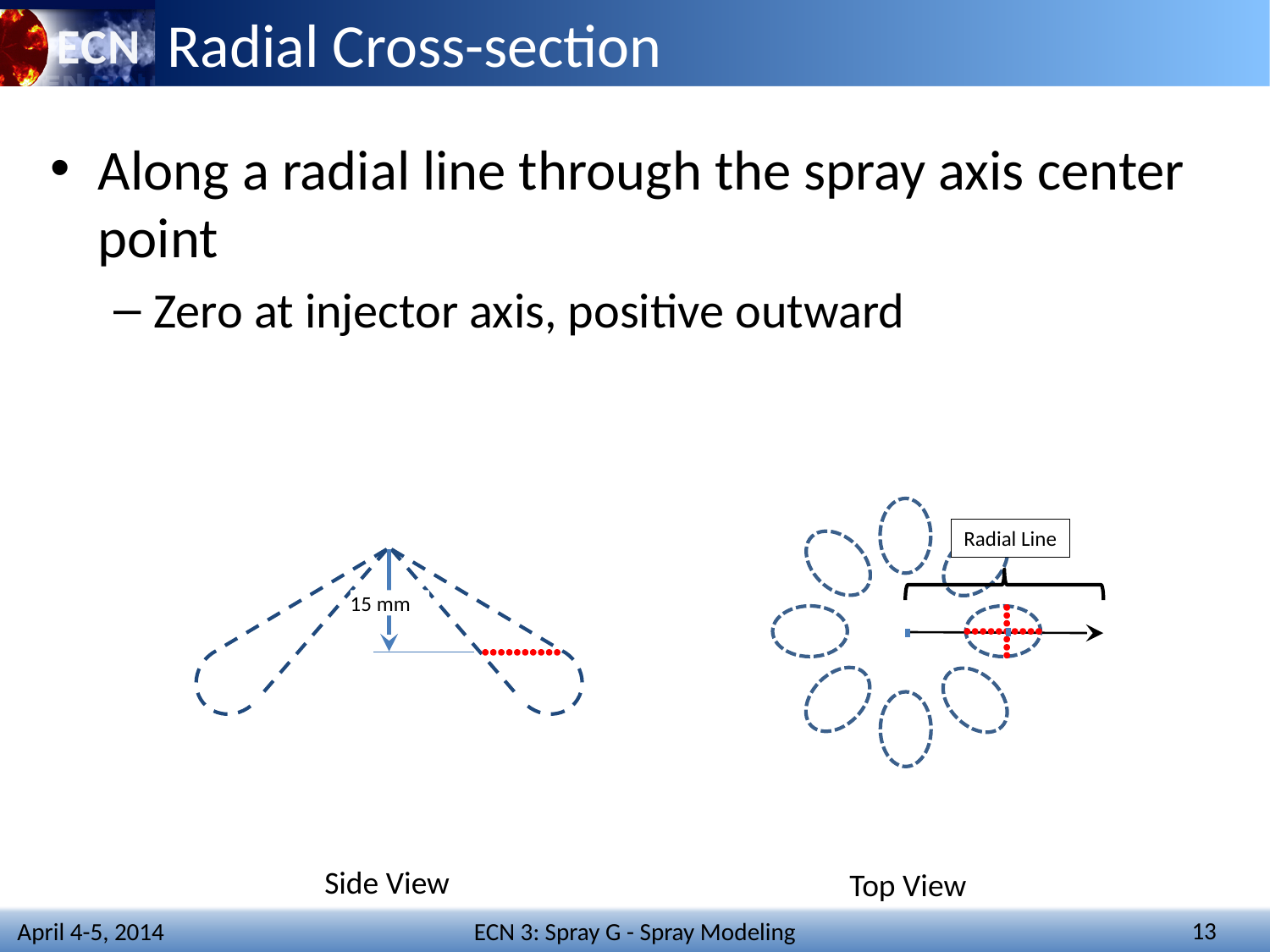

# Radial Cross-section
Along a radial line through the spray axis center point
Zero at injector axis, positive outward

Radial Line
15 mm

Side View
Top View